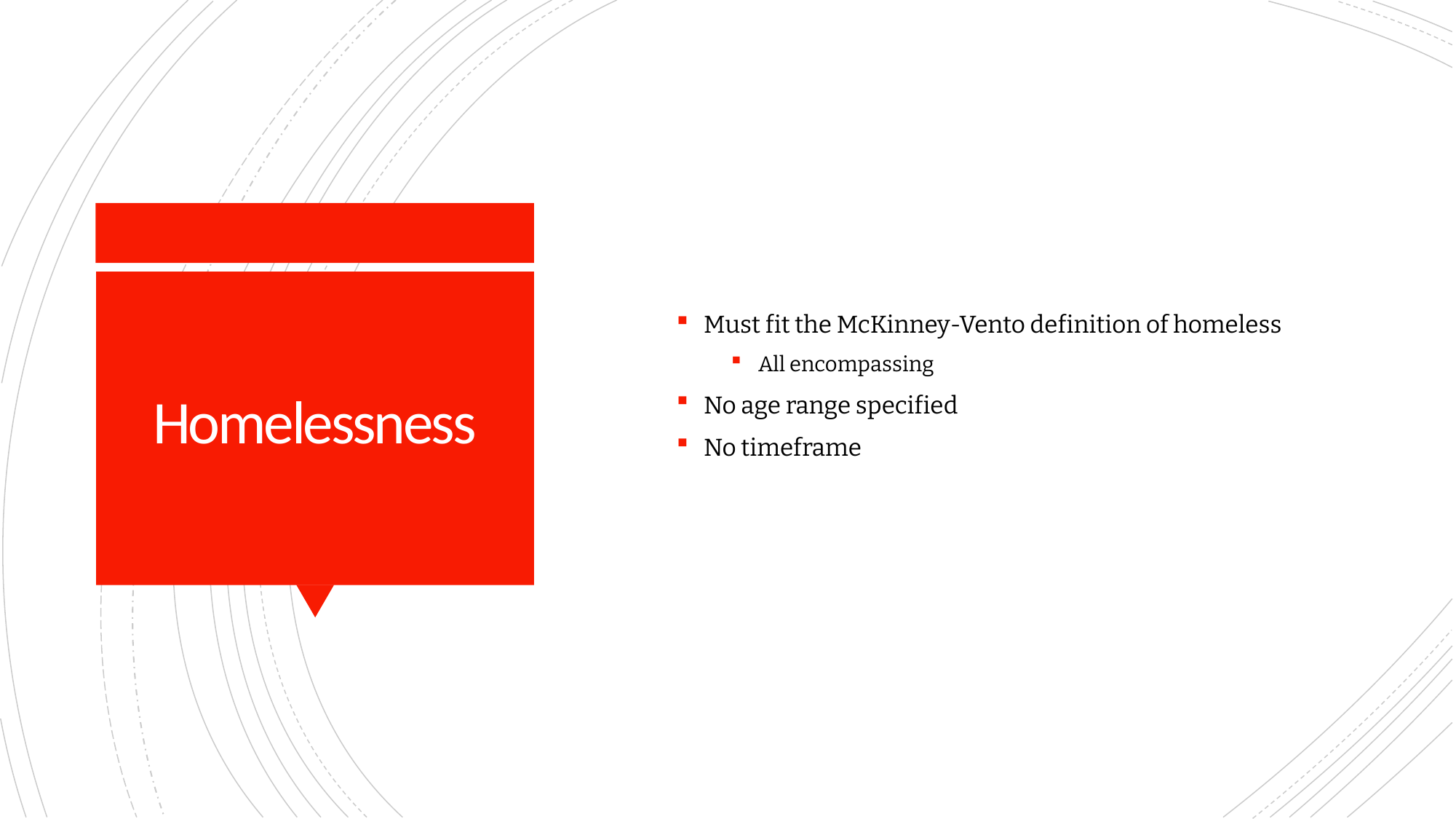

Must fit the McKinney-Vento definition of homeless
All encompassing
No age range specified
No timeframe

# Homelessness